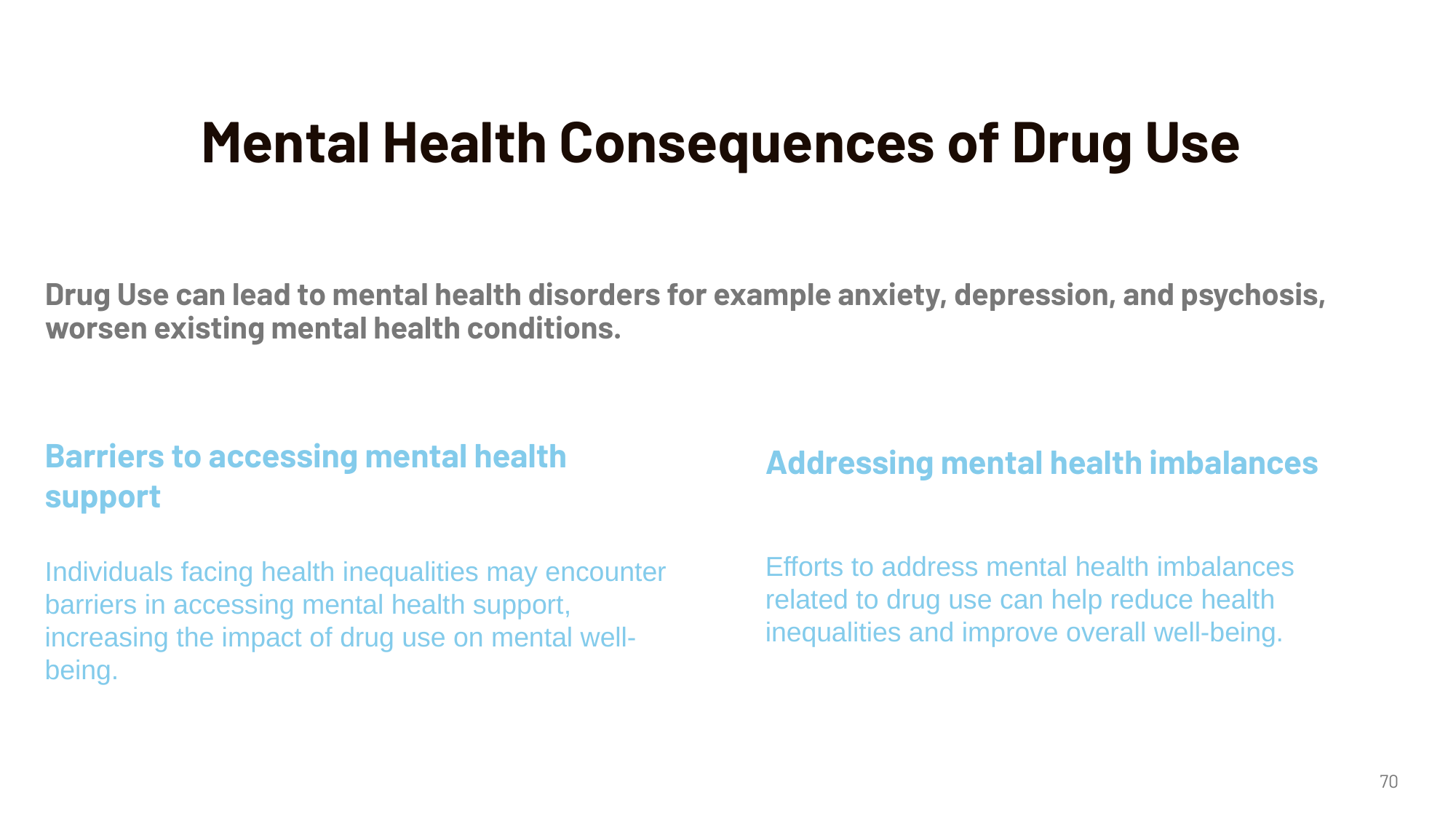

# Mental Health Consequences of Drug Use
Drug Use can lead to mental health disorders for example anxiety, depression, and psychosis, worsen existing mental health conditions.

Barriers to accessing mental health
support
Addressing mental health imbalances
Efforts to address mental health imbalances related to drug use can help reduce health inequalities and improve overall well-being.
Individuals facing health inequalities may encounter barriers in accessing mental health support, increasing the impact of drug use on mental well-being.
70